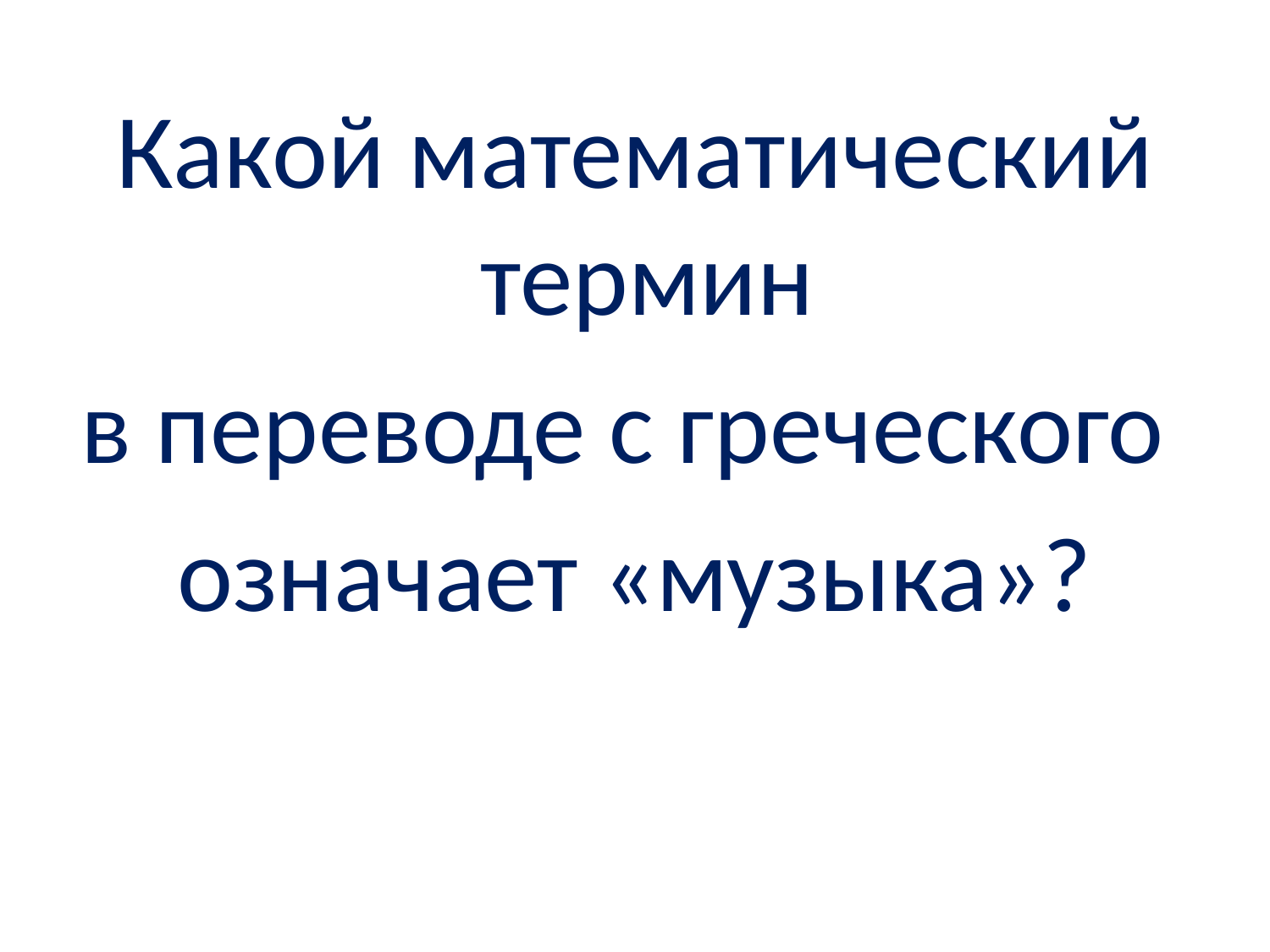

Какой математический термин
в переводе с греческого
означает «музыка»?